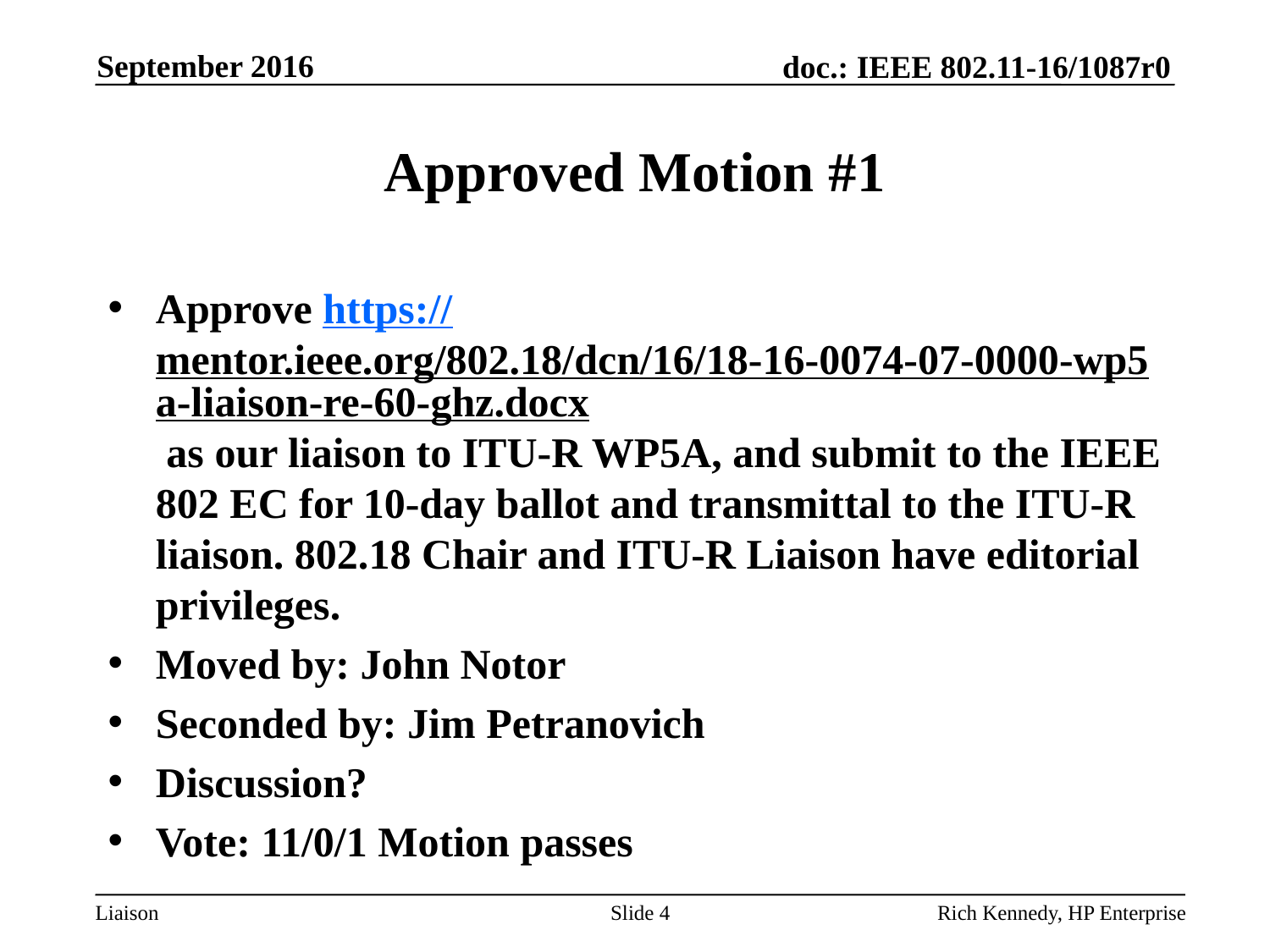

September 2016
# Approved Motion #1
Approve https://mentor.ieee.org/802.18/dcn/16/18-16-0074-07-0000-wp5a-liaison-re-60-ghz.docx as our liaison to ITU-R WP5A, and submit to the IEEE 802 EC for 10-day ballot and transmittal to the ITU-R liaison. 802.18 Chair and ITU-R Liaison have editorial privileges.
Moved by: John Notor
Seconded by: Jim Petranovich
Discussion?
Vote: 11/0/1 Motion passes

Slide 4
Rich Kennedy, HP Enterprise